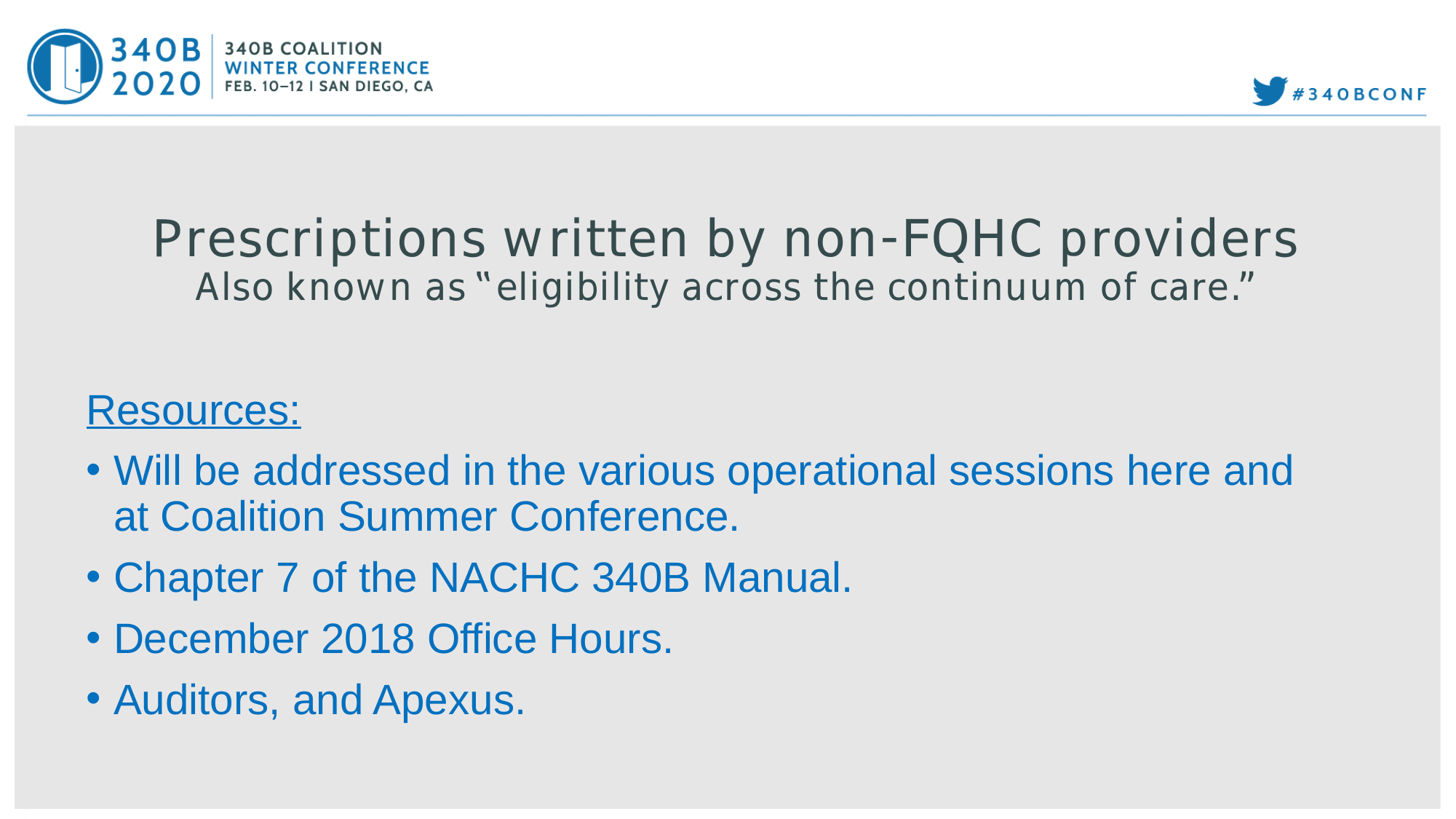

# Prescriptions written by non-FQHC providers Also known as “eligibility across the continuum of care.”
Resources:
Will be addressed in the various operational sessions here and at Coalition Summer Conference.
Chapter 7 of the NACHC 340B Manual.
December 2018 Office Hours.
Auditors, and Apexus.
33